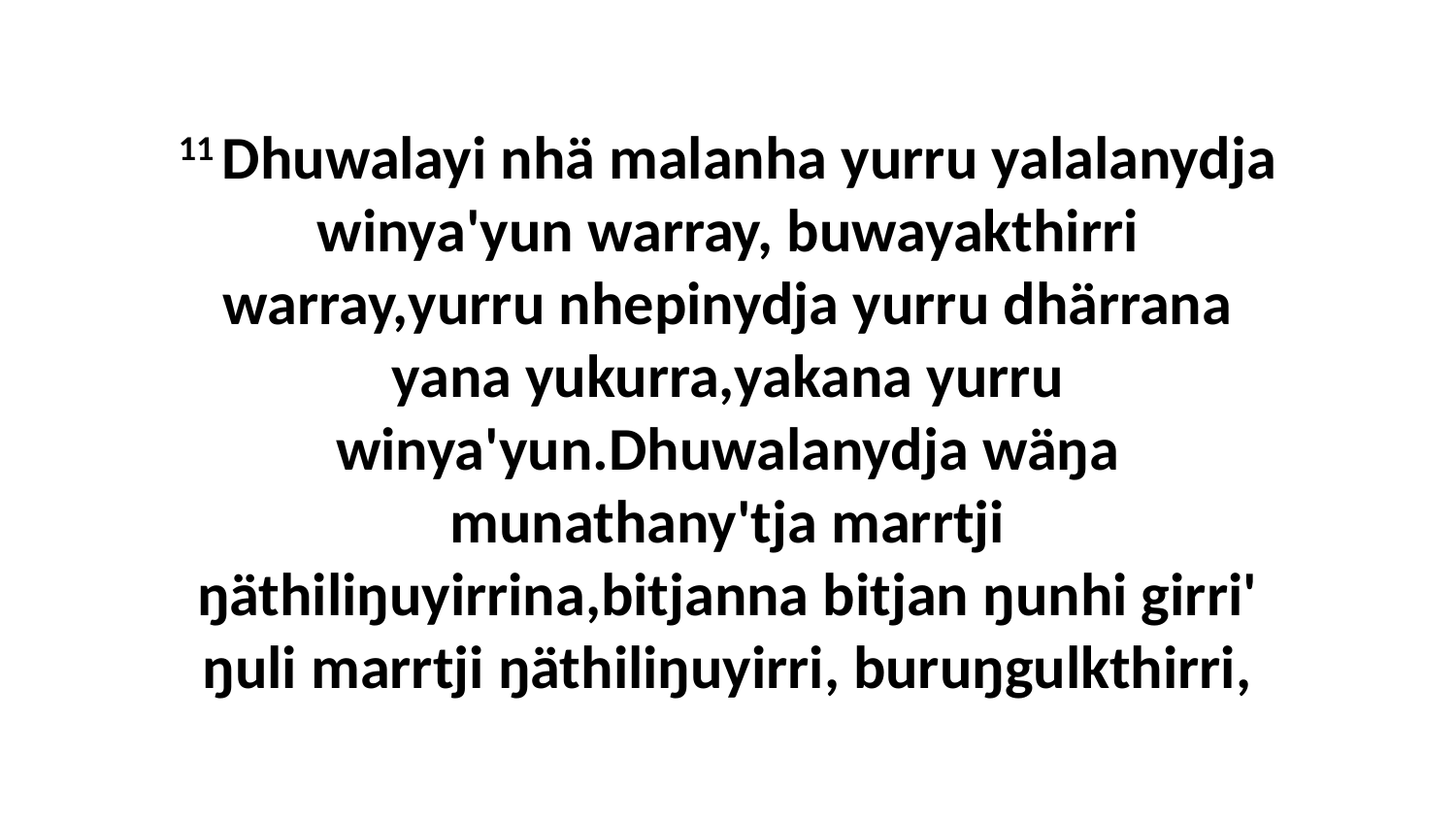

11 Dhuwalayi nhä malanha yurru yalalanydja winya'yun warray, buwayakthirri warray,yurru nhepinydja yurru dhärrana yana yukurra,yakana yurru winya'yun.Dhuwalanydja wäŋa munathany'tja marrtji ŋäthiliŋuyirrina,bitjanna bitjan ŋunhi girri' ŋuli marrtji ŋäthiliŋuyirri, buruŋgulkthirri,